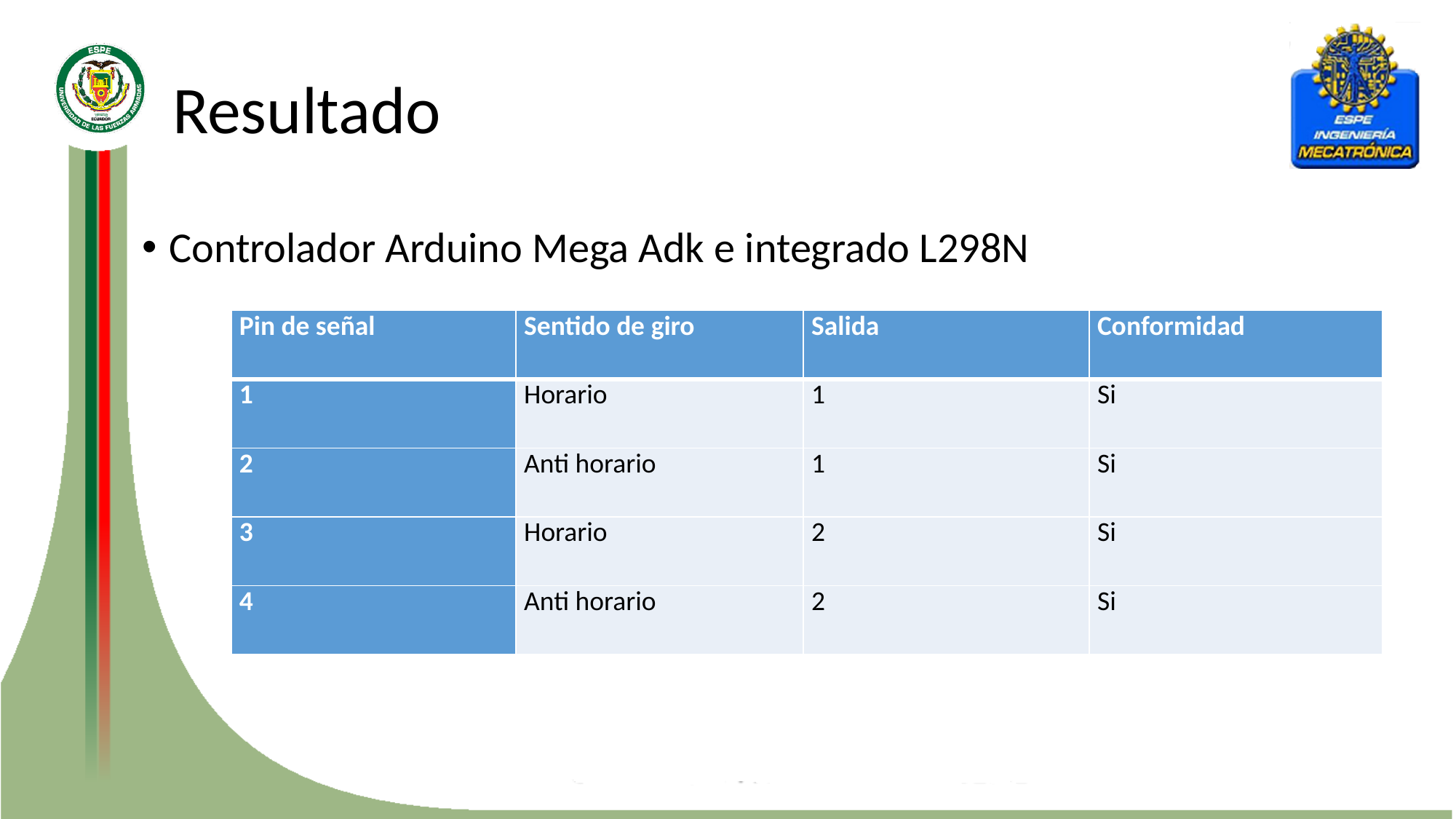

# Resultado
Controlador Arduino Mega Adk e integrado L298N

| Pin de señal | Sentido de giro | Salida | Conformidad |
| --- | --- | --- | --- |
| 1 | Horario | 1 | Si |
| 2 | Anti horario | 1 | Si |
| 3 | Horario | 2 | Si |
| 4 | Anti horario | 2 | Si |